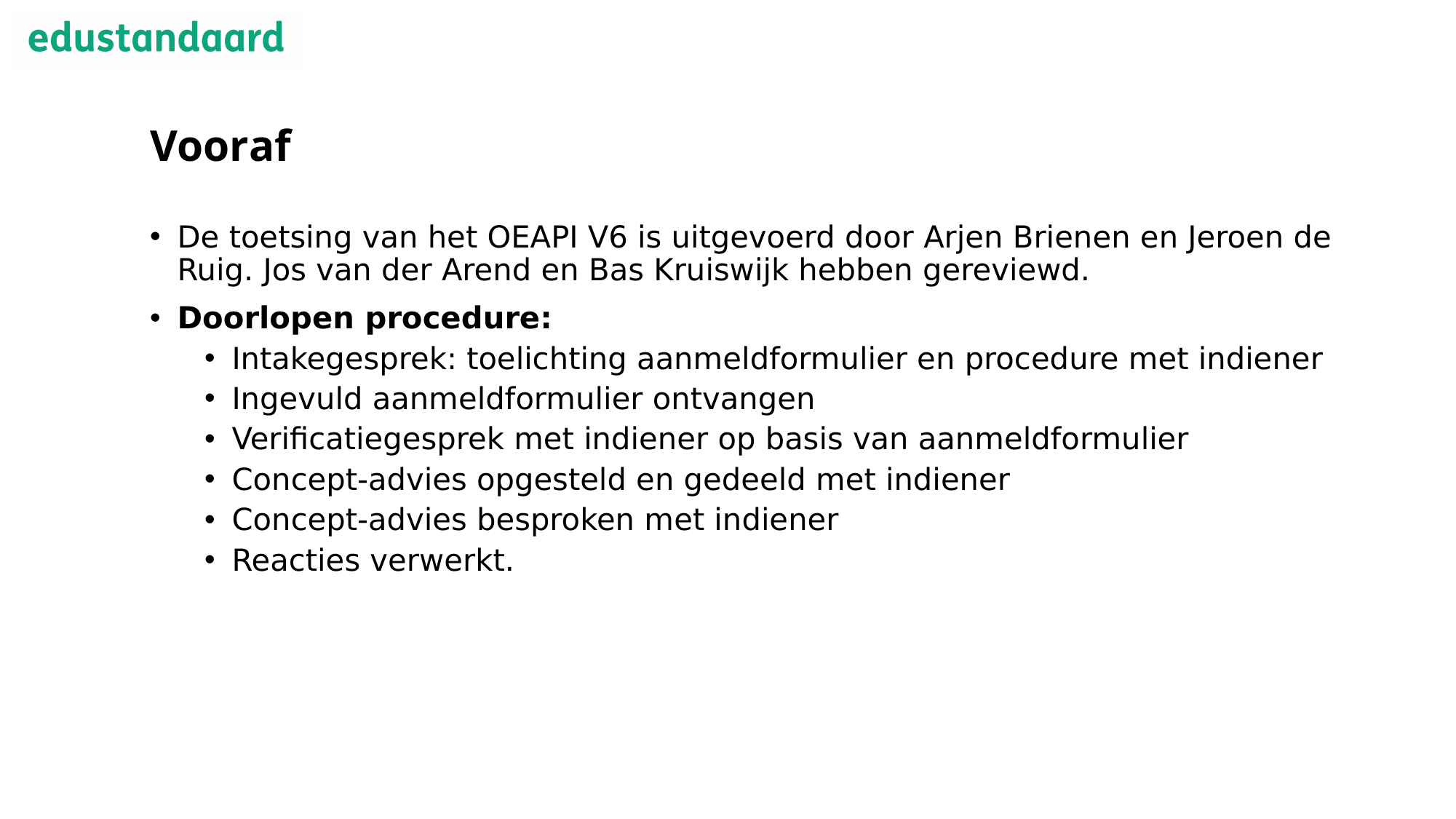

# Vooraf
De toetsing van het OEAPI V6 is uitgevoerd door Arjen Brienen en Jeroen de Ruig. Jos van der Arend en Bas Kruiswijk hebben gereviewd.
Doorlopen procedure:
Intakegesprek: toelichting aanmeldformulier en procedure met indiener
Ingevuld aanmeldformulier ontvangen
Verificatiegesprek met indiener op basis van aanmeldformulier
Concept-advies opgesteld en gedeeld met indiener
Concept-advies besproken met indiener
Reacties verwerkt.